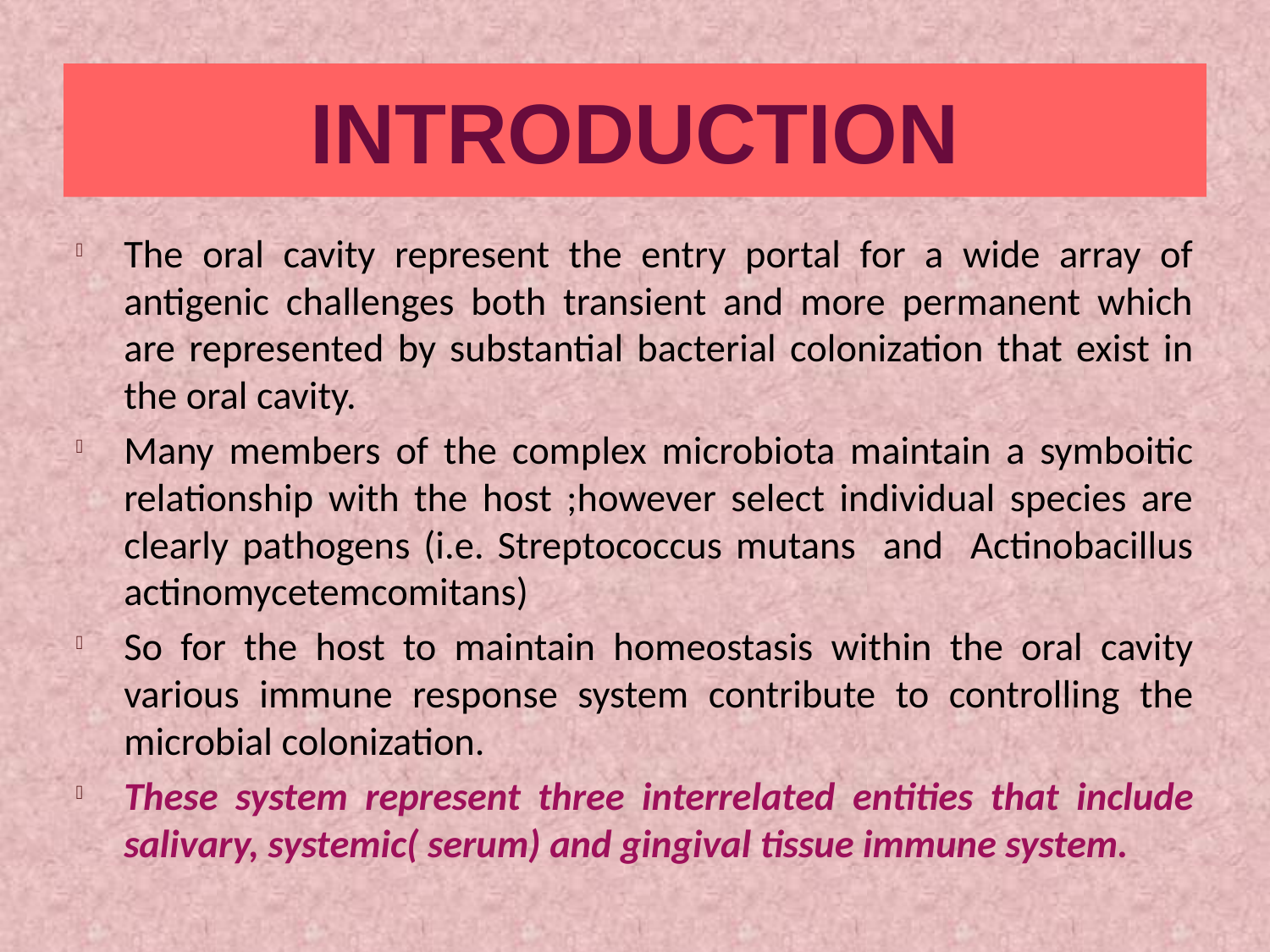

# INTRODUCTION
The oral cavity represent the entry portal for a wide array of antigenic challenges both transient and more permanent which are represented by substantial bacterial colonization that exist in the oral cavity.
Many members of the complex microbiota maintain a symboitic relationship with the host ;however select individual species are clearly pathogens (i.e. Streptococcus mutans  and  Actinobacillus actinomycetemcomitans)
So for the host to maintain homeostasis within the oral cavity various immune response system contribute to controlling the microbial colonization.
These system represent three interrelated entities that include salivary, systemic( serum) and gingival tissue immune system.